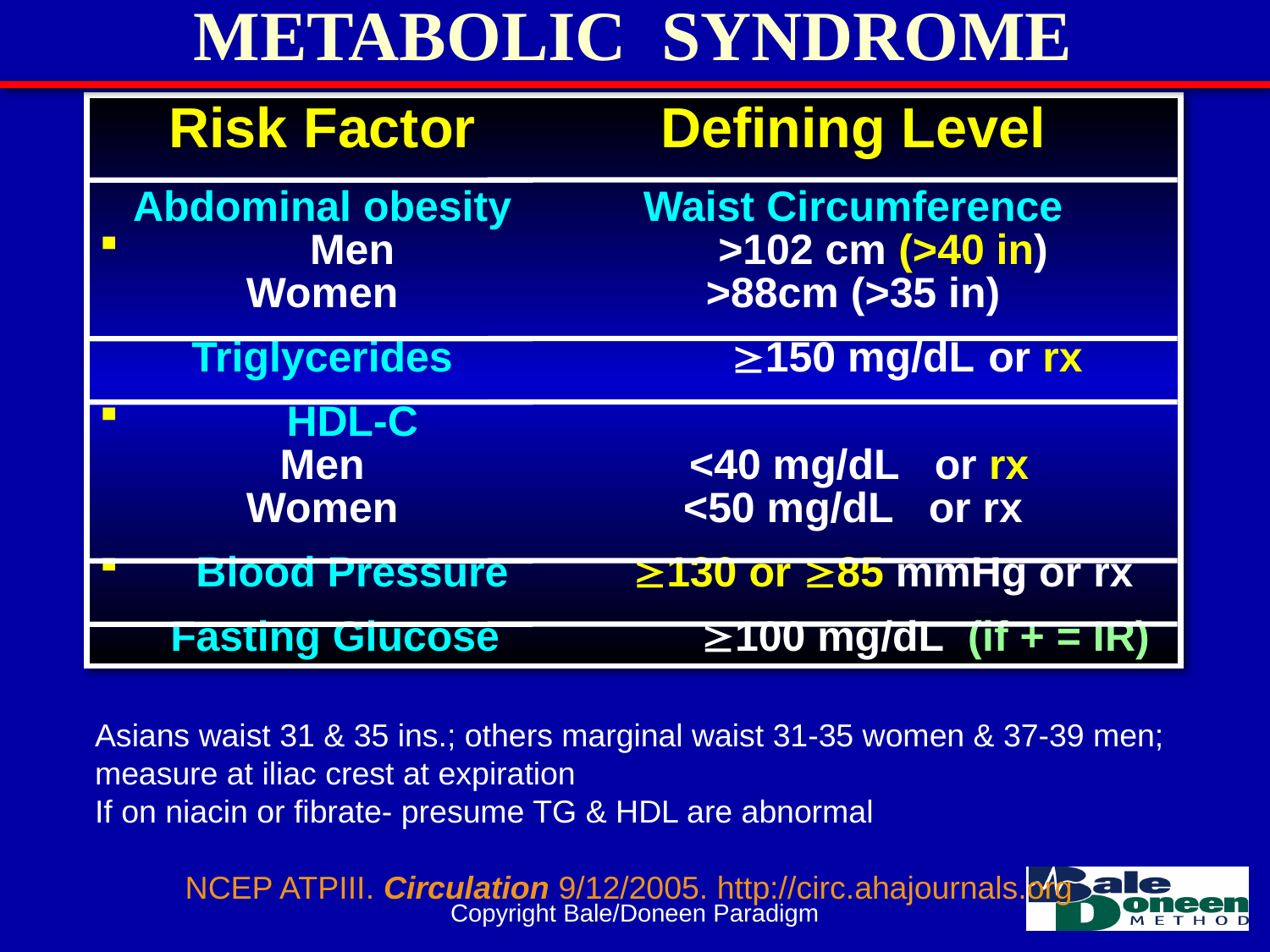

METABOLIC  SYNDROME

	Risk Factor	Defining Level
	Abdominal obesity	Waist Circumference
	Men	>102 cm (>40 in)
	Women	>88cm (>35 in)
	Triglycerides	≥150 mg/dL	or rx
	HDL-C
	Men	 <40 mg/dL   or rx
	Women	<50 mg/dL   or rx
	Blood Pressure	≥130 or ≥85 mmHg or rx
	      Fasting Glucose                 ≥100 mg/dL  (if + = IR)

Asians waist 31 & 35 ins.; others marginal waist 31-35 women & 37-39 men; measure at iliac crest at expiration
If on niacin or fibrate- presume TG & HDL are abnormal
NCEP ATPIII. Circulation 9/12/2005. http://circ.ahajournals.org
Copyright Bale/Doneen Paradigm